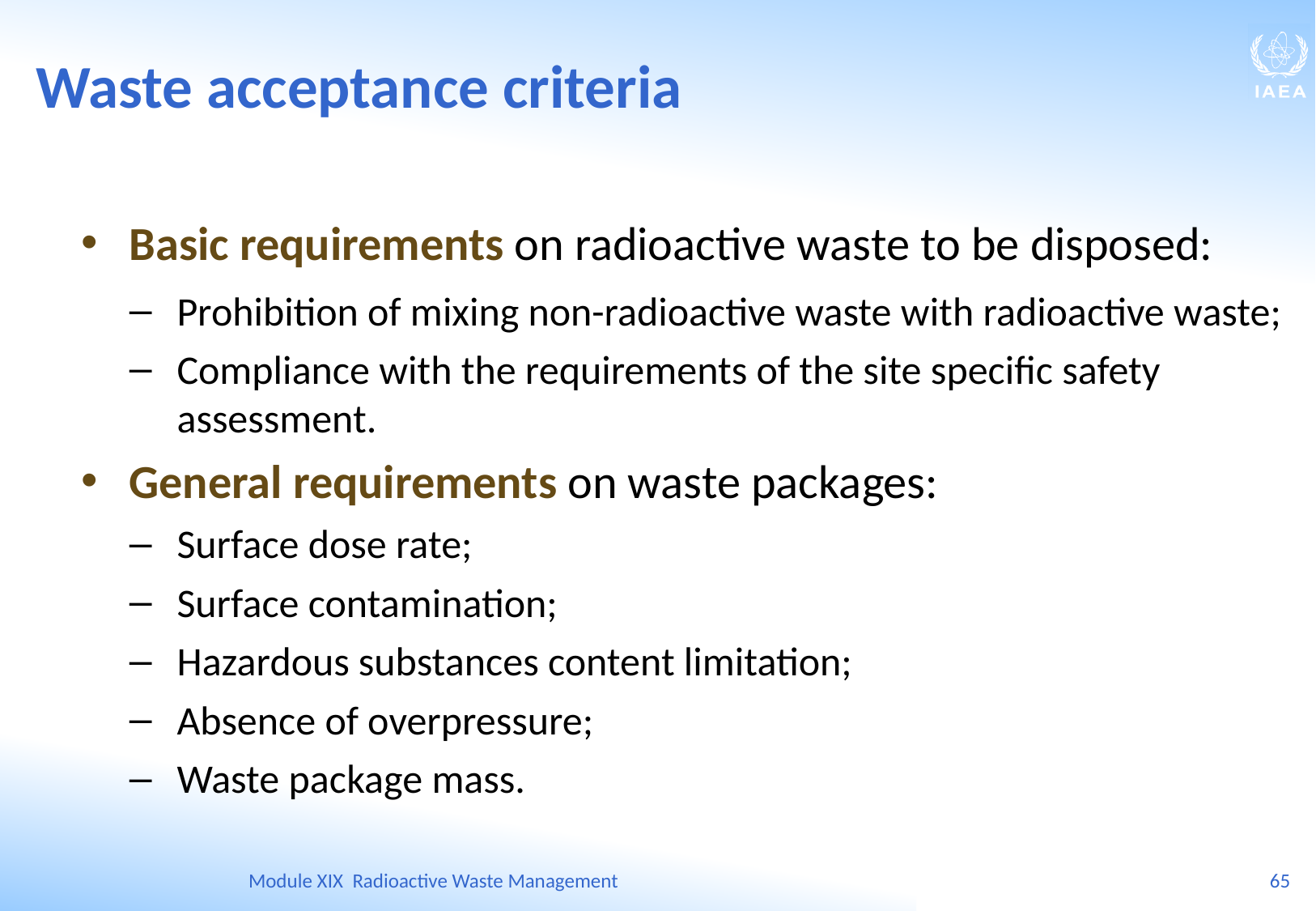

Waste acceptance criteria
Basic requirements on radioactive waste to be disposed:
Prohibition of mixing non-radioactive waste with radioactive waste;
Compliance with the requirements of the site specific safety assessment.
General requirements on waste packages:
Surface dose rate;
Surface contamination;
Hazardous substances content limitation;
Absence of overpressure;
Waste package mass.
Module XIX  Radioactive Waste Management
65